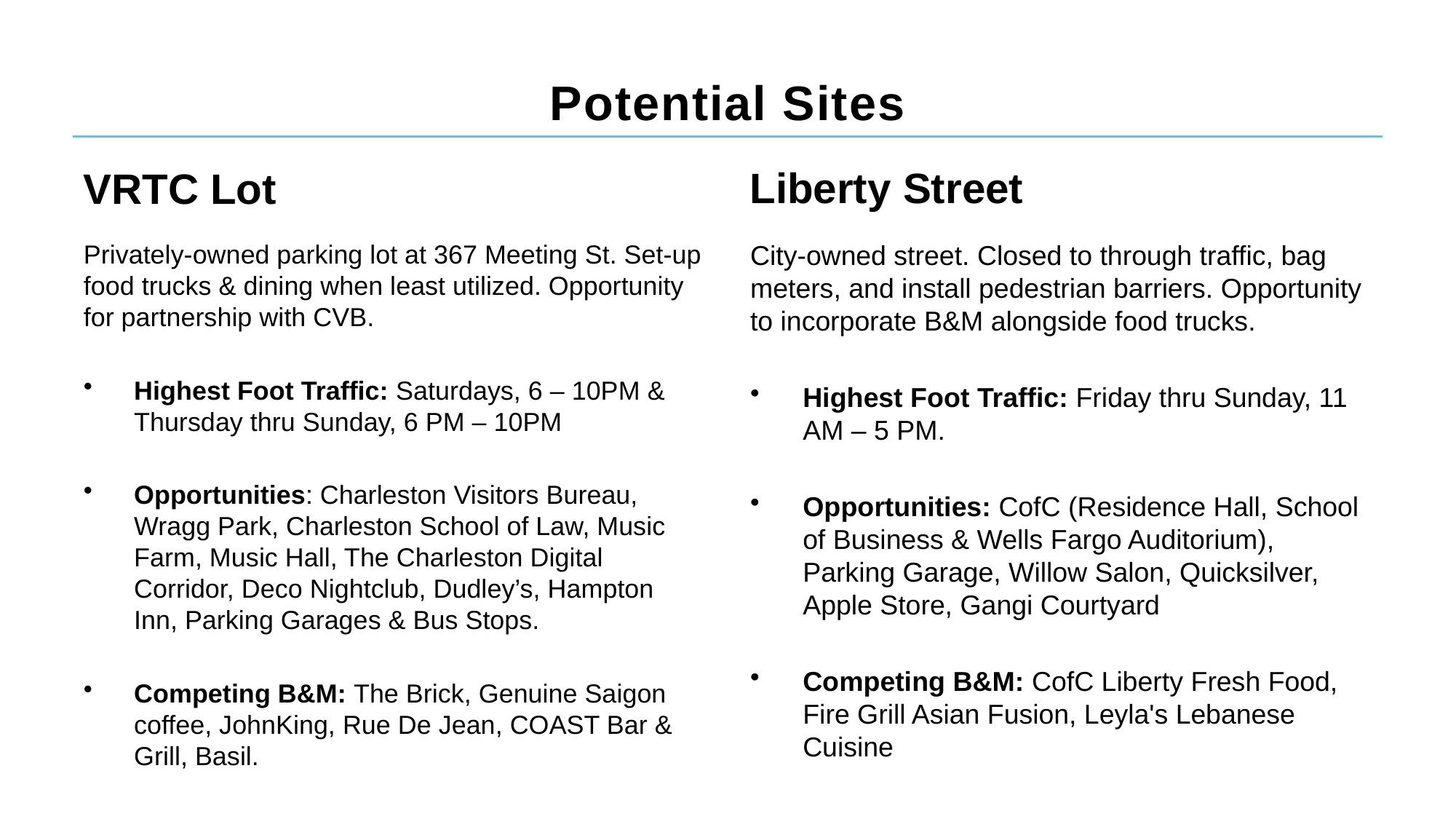

# Potential Sites
VRTC Lot
Liberty Street
Privately-owned parking lot at 367 Meeting St. Set-up food trucks & dining when least utilized. Opportunity for partnership with CVB.

Highest Foot Traffic: Saturdays, 6 – 10PM & Thursday thru Sunday, 6 PM – 10PM

Opportunities: Charleston Visitors Bureau, Wragg Park, Charleston School of Law, Music Farm, Music Hall, The Charleston Digital Corridor, Deco Nightclub, Dudley’s, Hampton Inn, Parking Garages & Bus Stops.

Competing B&M: The Brick, Genuine Saigon coffee, JohnKing, Rue De Jean, COAST Bar & Grill, Basil.

City-owned street. Closed to through traffic, bag meters, and install pedestrian barriers. Opportunity to incorporate B&M alongside food trucks.

Highest Foot Traffic: Friday thru Sunday, 11 AM – 5 PM.

Opportunities: CofC (Residence Hall, School of Business & Wells Fargo Auditorium), Parking Garage, Willow Salon, Quicksilver, Apple Store, Gangi Courtyard

Competing B&M: CofC Liberty Fresh Food, Fire Grill Asian Fusion, Leyla's Lebanese Cuisine